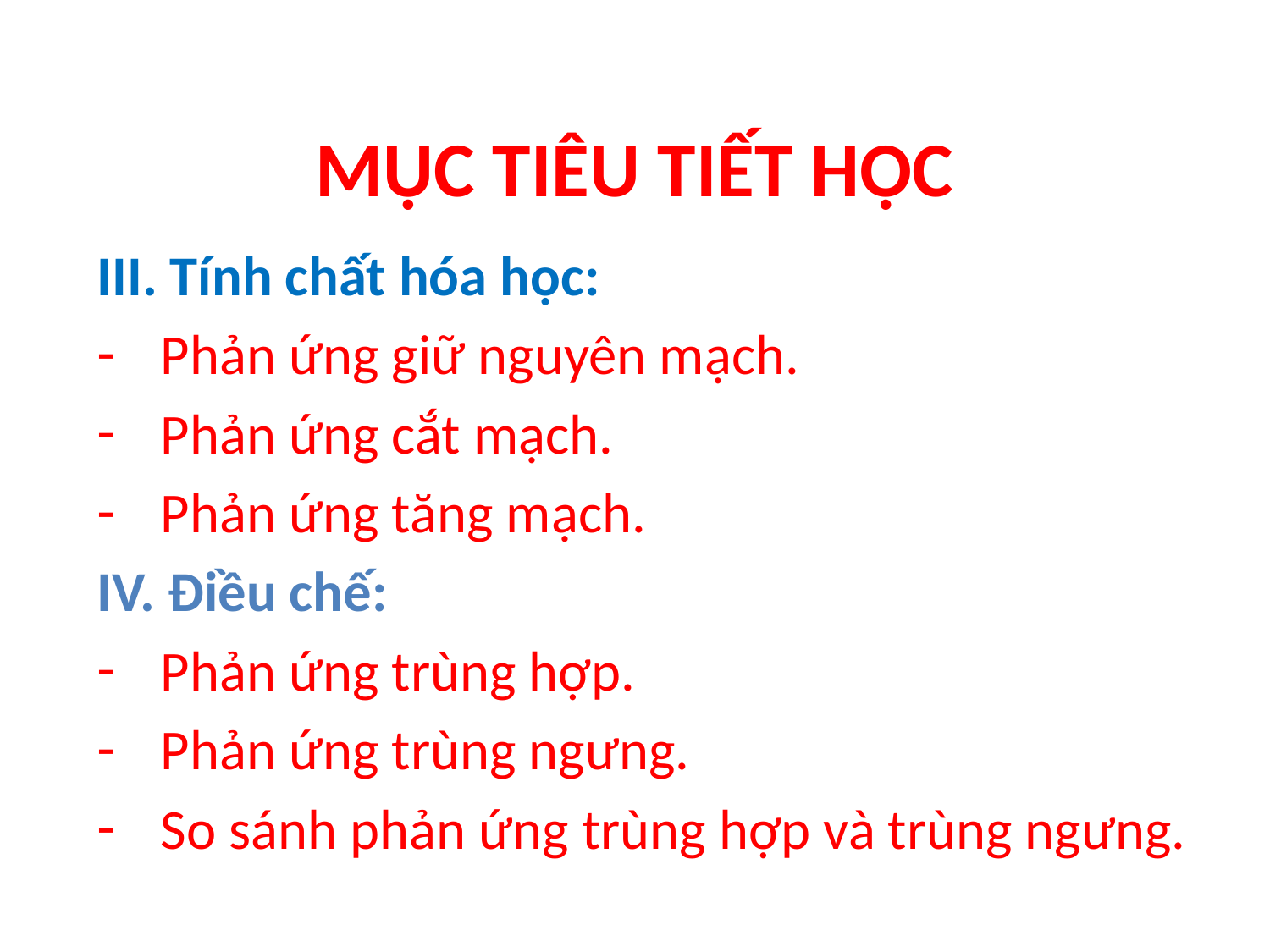

# MỤC TIÊU TIẾT HỌC
III. Tính chất hóa học:
Phản ứng giữ nguyên mạch.
Phản ứng cắt mạch.
Phản ứng tăng mạch.
IV. Điều chế:
Phản ứng trùng hợp.
Phản ứng trùng ngưng.
So sánh phản ứng trùng hợp và trùng ngưng.